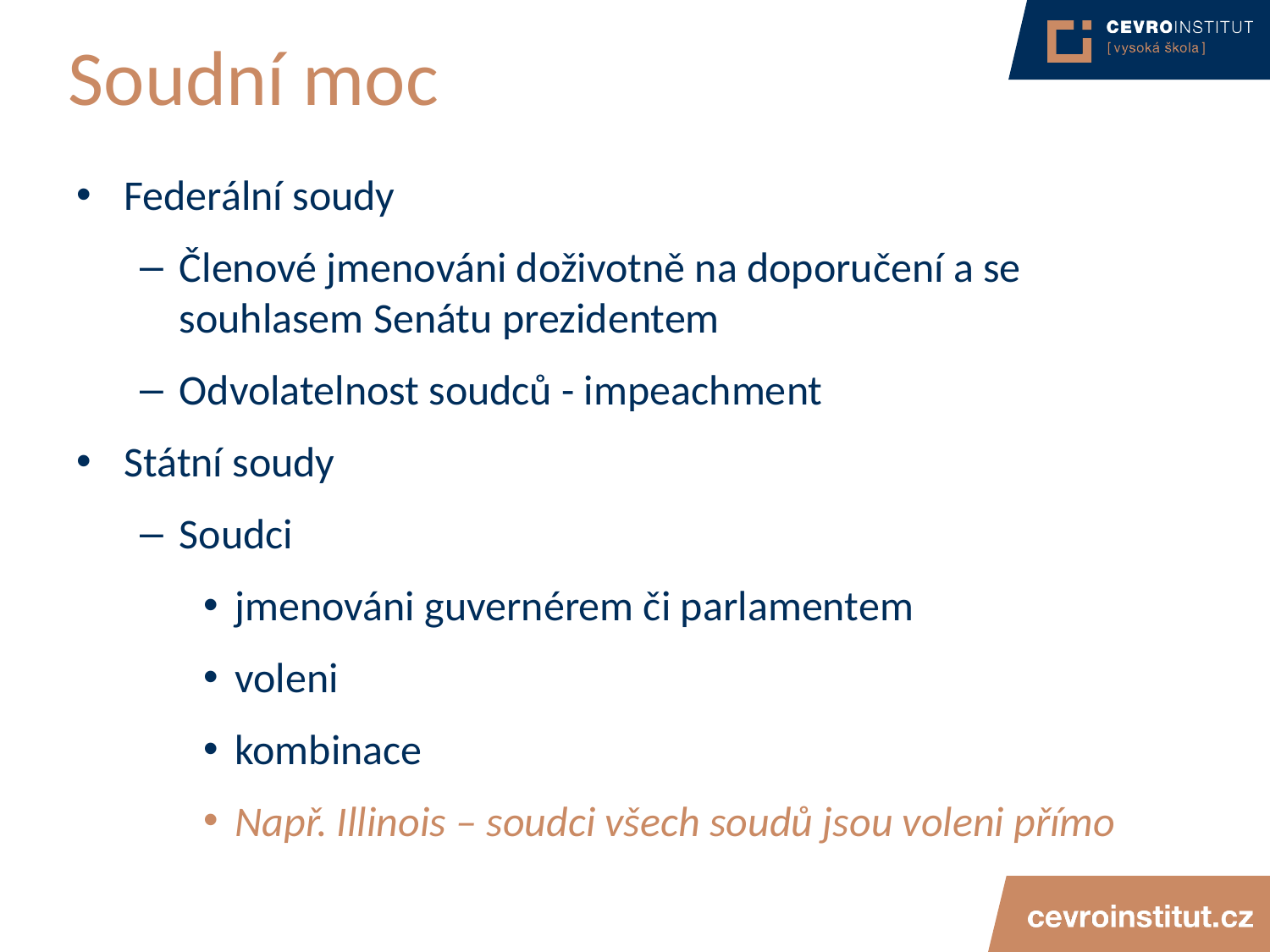

# Soudní moc
Federální soudy
Členové jmenováni doživotně na doporučení a se souhlasem Senátu prezidentem
Odvolatelnost soudců - impeachment
Státní soudy
Soudci
jmenováni guvernérem či parlamentem
voleni
kombinace
Např. Illinois – soudci všech soudů jsou voleni přímo